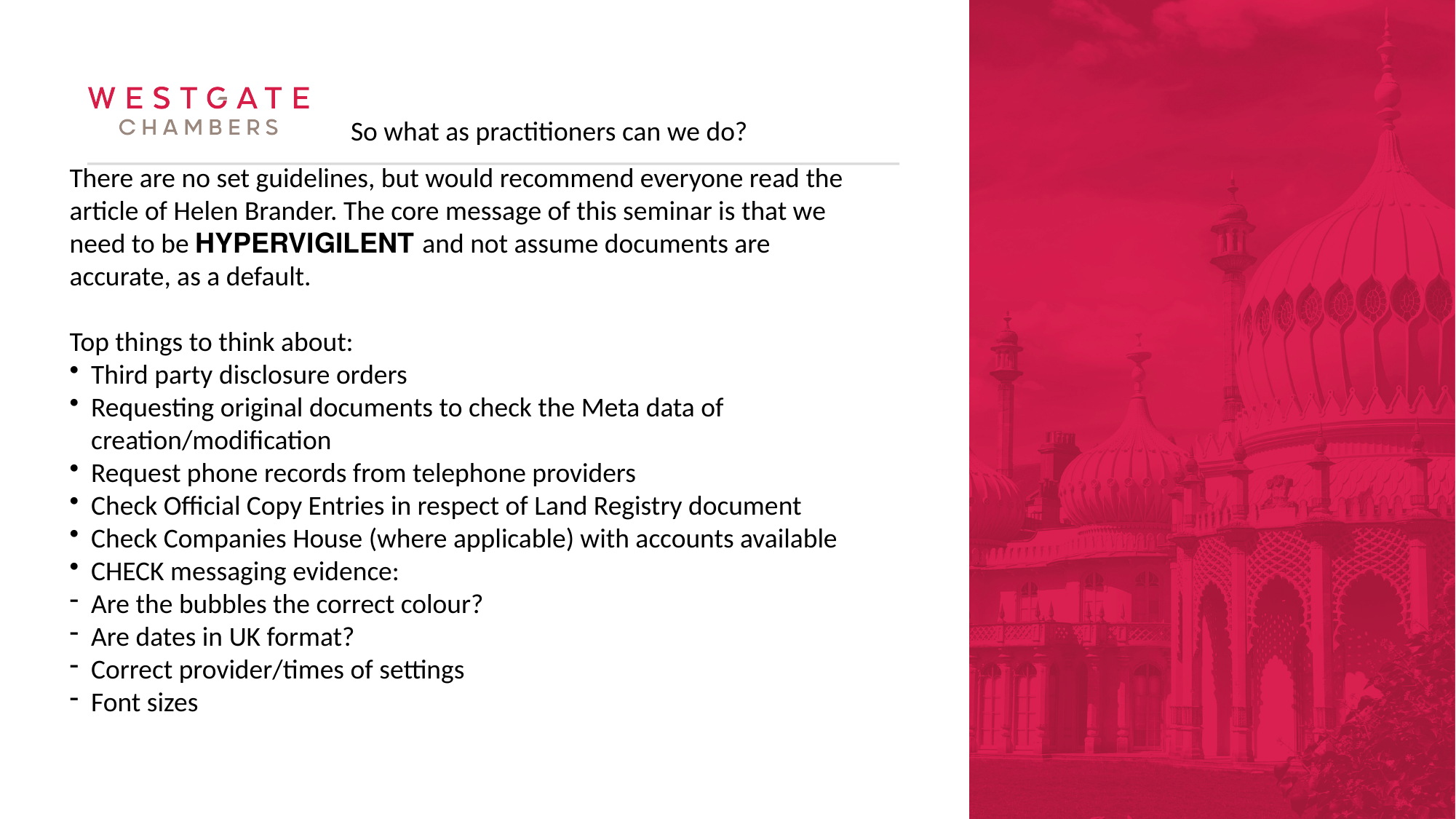

So what as practitioners can we do?
There are no set guidelines, but would recommend everyone read the article of Helen Brander. The core message of this seminar is that we need to be HYPERVIGILENT and not assume documents are accurate, as a default.

Top things to think about:
Third party disclosure orders
Requesting original documents to check the Meta data of creation/modification
Request phone records from telephone providers
Check Official Copy Entries in respect of Land Registry document
Check Companies House (where applicable) with accounts available
CHECK messaging evidence:
Are the bubbles the correct colour?
Are dates in UK format?
Correct provider/times of settings
Font sizes